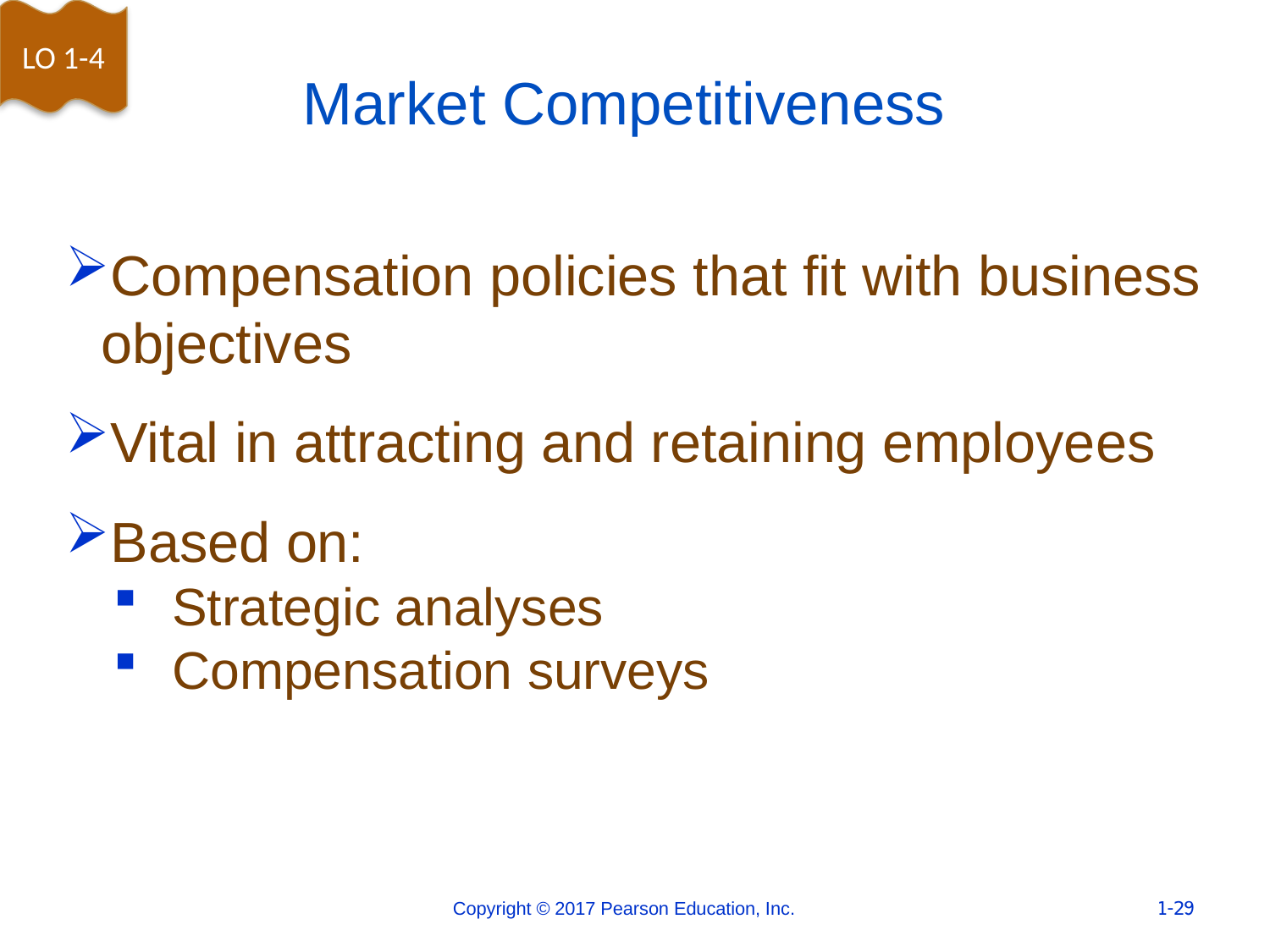

LO 1-4
# Market Competitiveness
Compensation policies that fit with business objectives
Vital in attracting and retaining employees
Based on:
  Strategic analyses
  Compensation surveys

Copyright © 2017 Pearson Education, Inc.
1-29